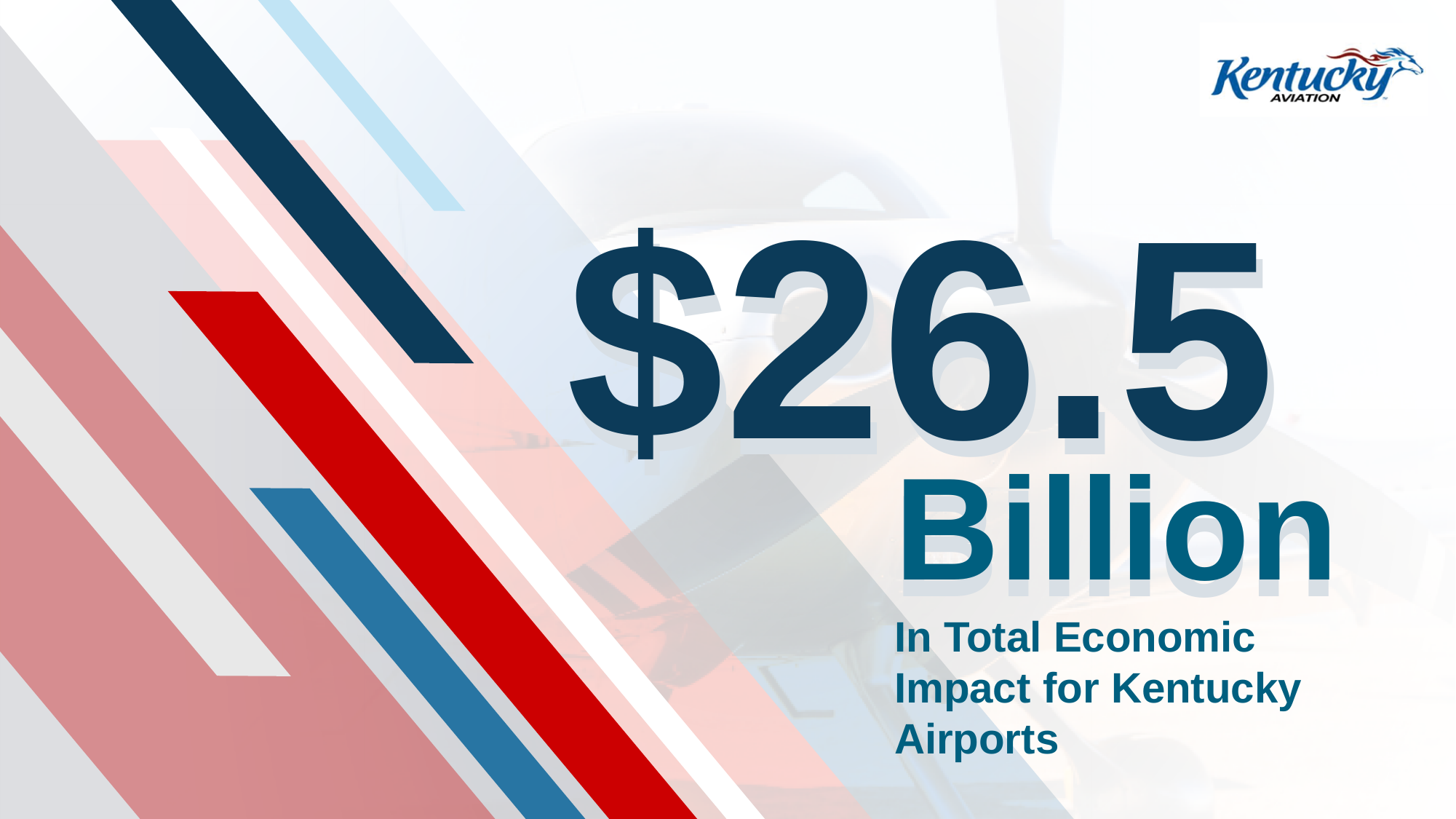

$26.5
# $26.5

Billion
In Total Economic Impact for Kentucky Airports
Billion